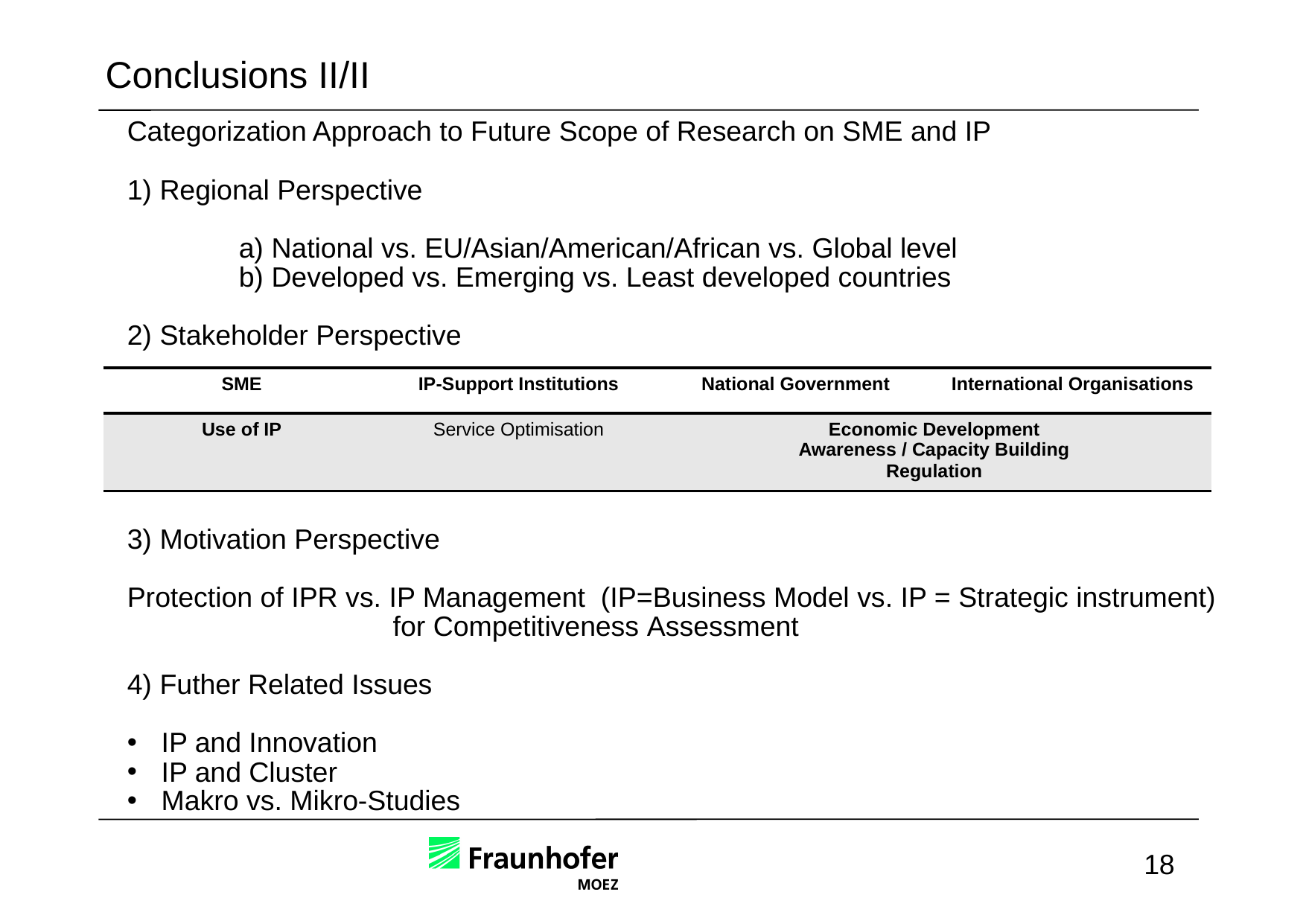

Conclusions II/II
Categorization Approach to Future Scope of Research on SME and IP

1) Regional Perspective

	a) National vs. EU/Asian/American/African vs. Global level
	b) Developed vs. Emerging vs. Least developed countries

2) Stakeholder Perspective

3) Motivation Perspective

Protection of IPR vs. IP Management  (IP=Business Model vs. IP = Strategic instrument)
                                  for Competitiveness Assessment

4) Futher Related Issues

 IP and Innovation
 IP and Cluster
 Makro vs. Mikro-Studies
| SME | IP-Support Institutions | National Government | International Organisations |
| --- | --- | --- | --- |
| Use of IP | Service Optimisation | Economic Development Awareness / Capacity Building Regulation |  |
18